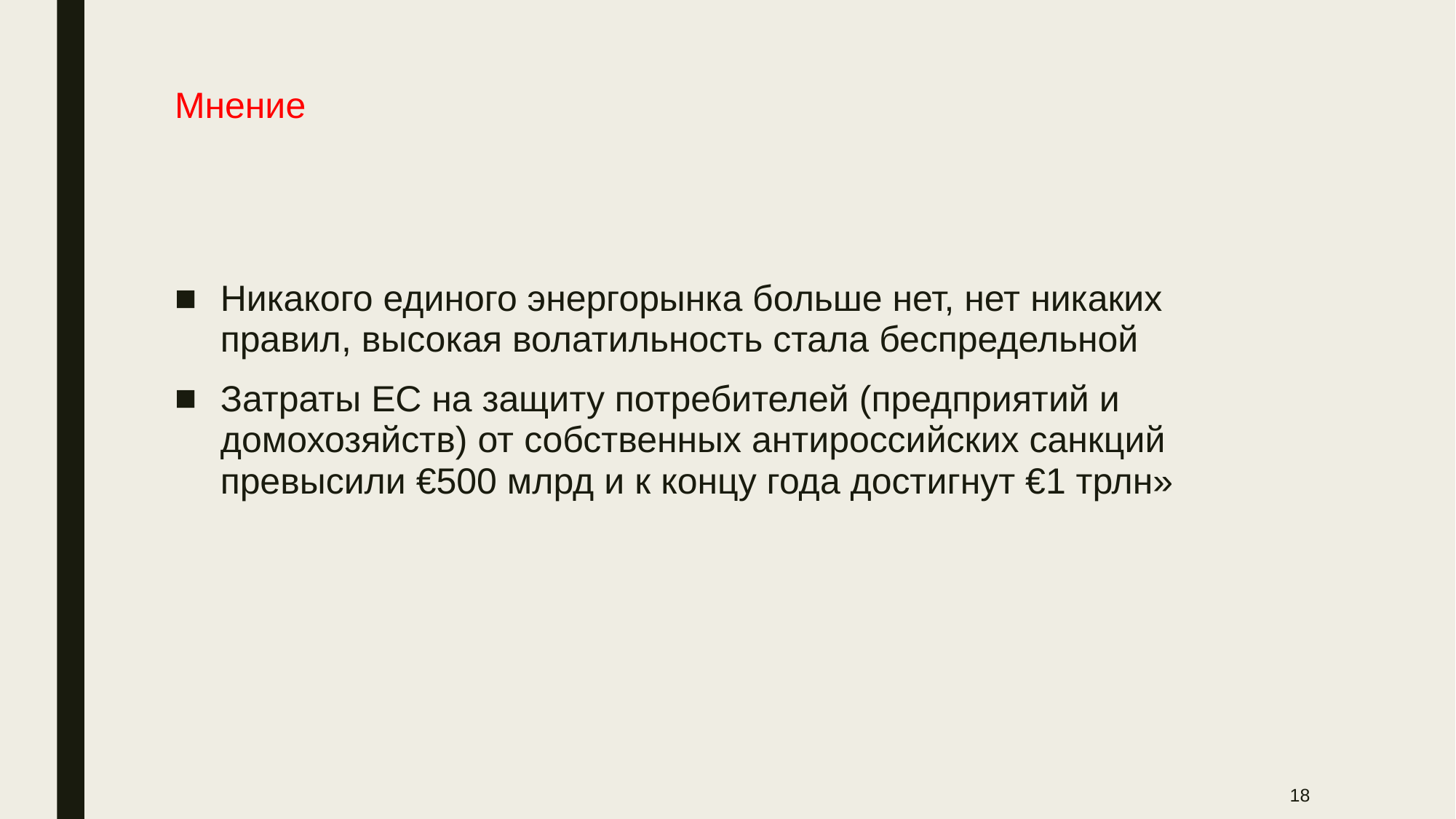

# Мнение
Никакого единого энергорынка больше нет, нет никаких правил, высокая волатильность стала беспредельной
Затраты ЕС на защиту потребителей (предприятий и домохозяйств) от собственных антироссийских санкций превысили €500 млрд и к концу года достигнут €1 трлн»

18